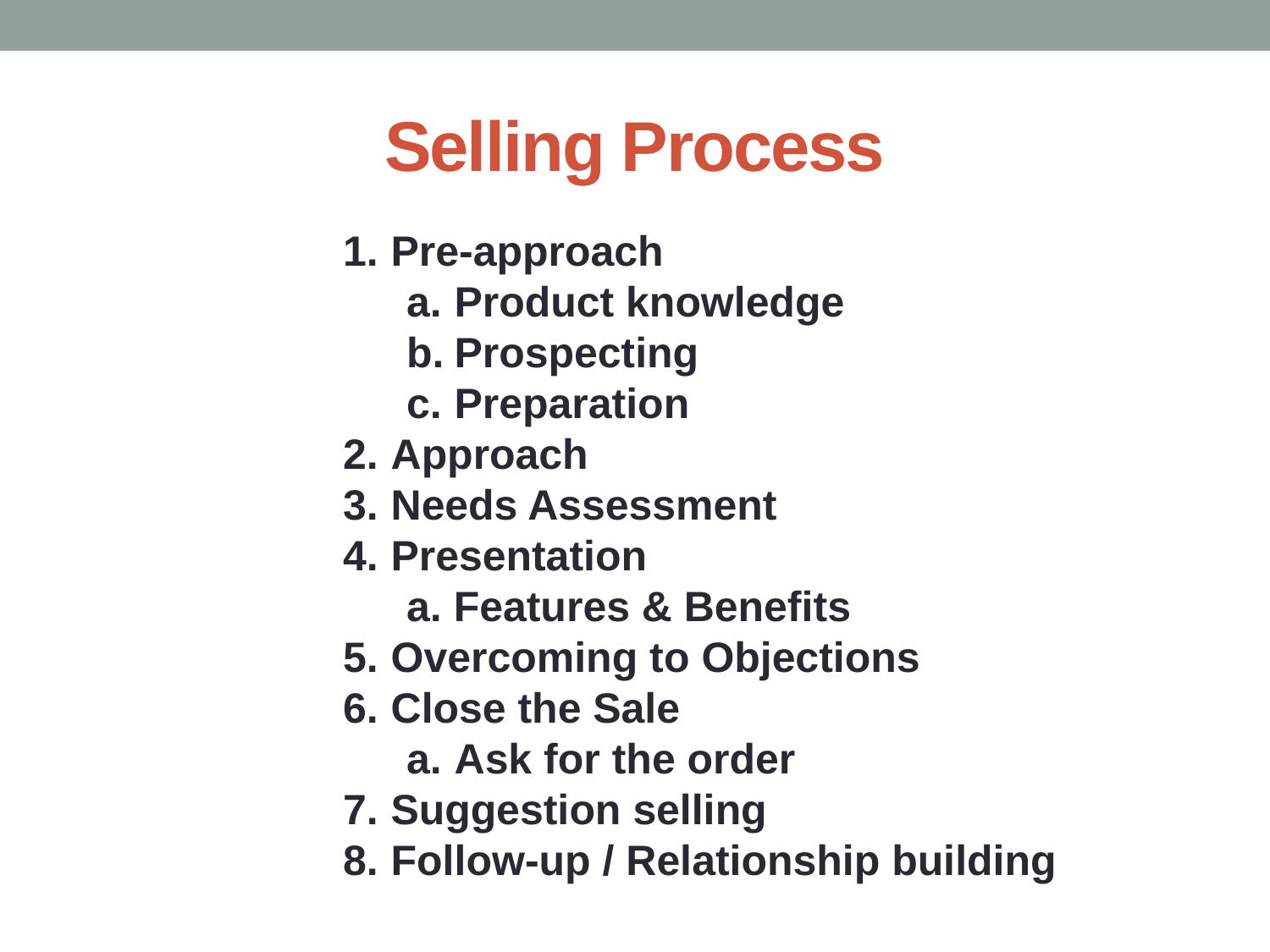

# Selling Process
Pre-approach
Product knowledge
Prospecting
Preparation
Approach
Needs Assessment
Presentation
a. Features & Benefits
Overcoming to Objections
Close the Sale
Ask for the order
Suggestion selling
Follow-up / Relationship building